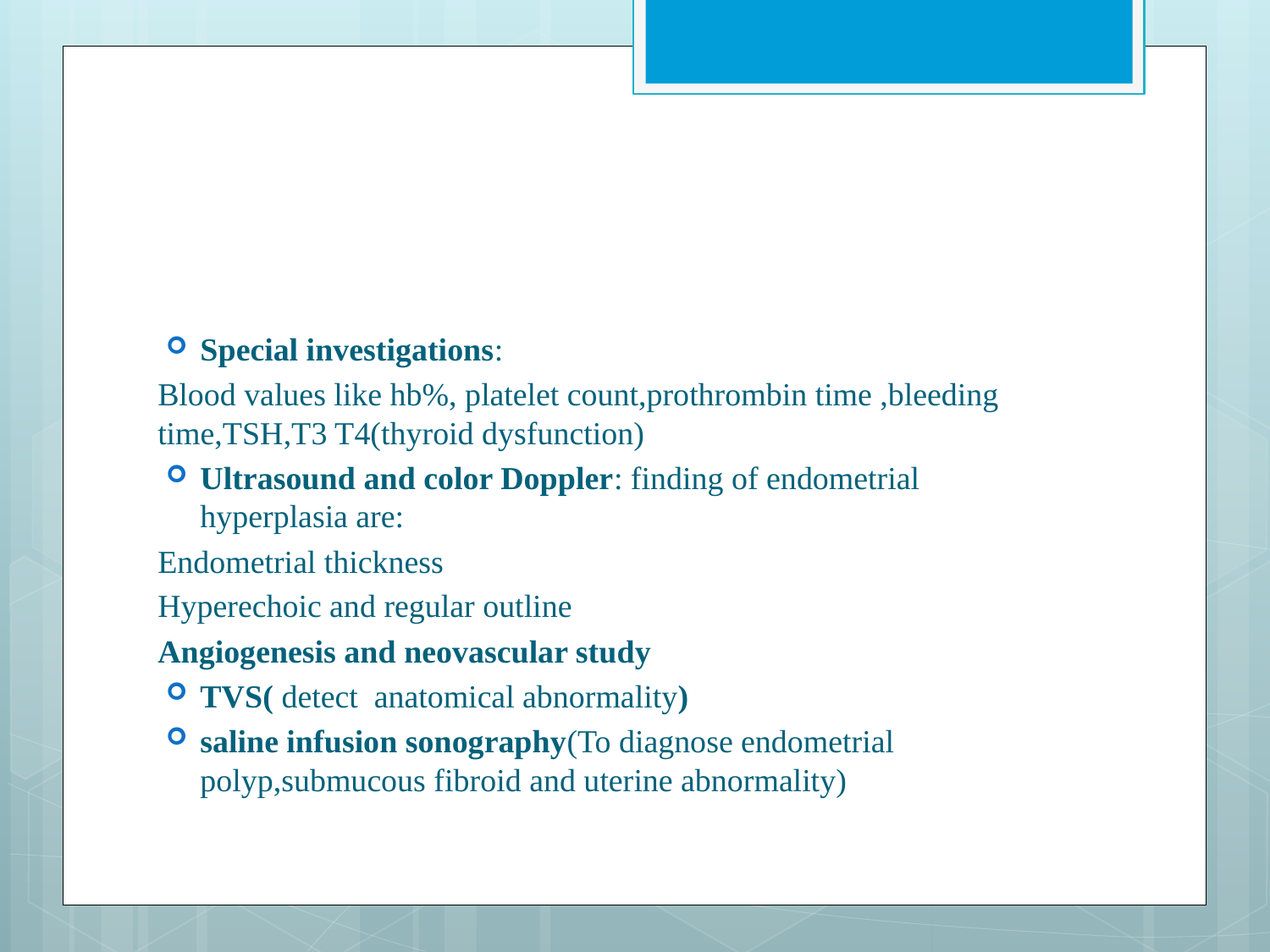

#
Special investigations:
Blood values like hb%, platelet count,prothrombin time ,bleeding time,TSH,T3 T4(thyroid dysfunction)
Ultrasound and color Doppler: finding of endometrial hyperplasia are:
Endometrial thickness
Hyperechoic and regular outline
Angiogenesis and neovascular study
TVS( detect  anatomical abnormality)
saline infusion sonography(To diagnose endometrial polyp,submucous fibroid and uterine abnormality)